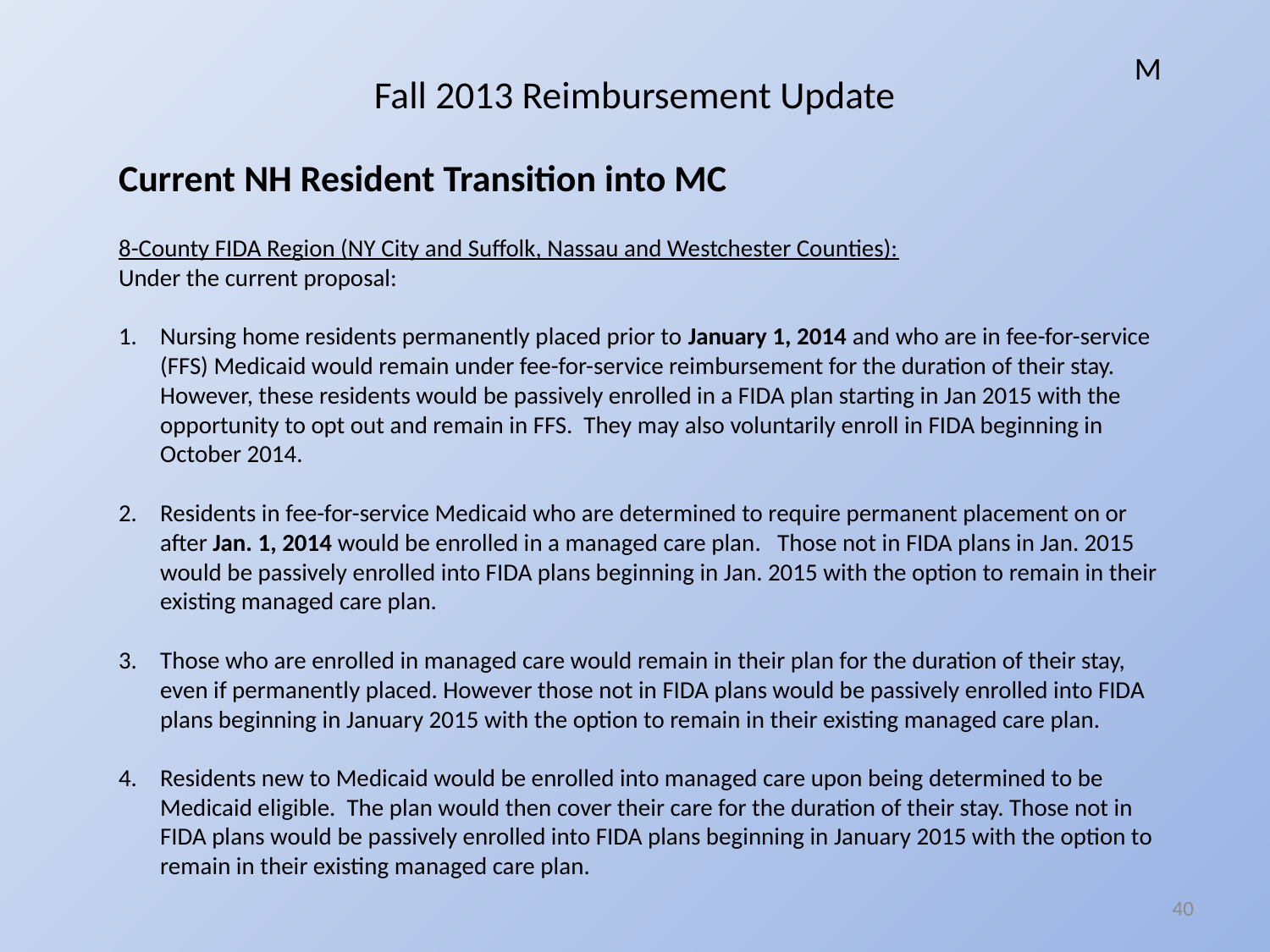

M
# Fall 2013 Reimbursement Update
Current NH Resident Transition into MC

8-County FIDA Region (NY City and Suffolk, Nassau and Westchester Counties):
Under the current proposal:

Nursing home residents permanently placed prior to January 1, 2014 and who are in fee-for-service (FFS) Medicaid would remain under fee-for-service reimbursement for the duration of their stay.  However, these residents would be passively enrolled in a FIDA plan starting in Jan 2015 with the opportunity to opt out and remain in FFS.  They may also voluntarily enroll in FIDA beginning in October 2014.

Residents in fee-for-service Medicaid who are determined to require permanent placement on or after Jan. 1, 2014 would be enrolled in a managed care plan.   Those not in FIDA plans in Jan. 2015 would be passively enrolled into FIDA plans beginning in Jan. 2015 with the option to remain in their existing managed care plan.

Those who are enrolled in managed care would remain in their plan for the duration of their stay, even if permanently placed. However those not in FIDA plans would be passively enrolled into FIDA plans beginning in January 2015 with the option to remain in their existing managed care plan.

Residents new to Medicaid would be enrolled into managed care upon being determined to be Medicaid eligible.  The plan would then cover their care for the duration of their stay. Those not in FIDA plans would be passively enrolled into FIDA plans beginning in January 2015 with the option to remain in their existing managed care plan.

40